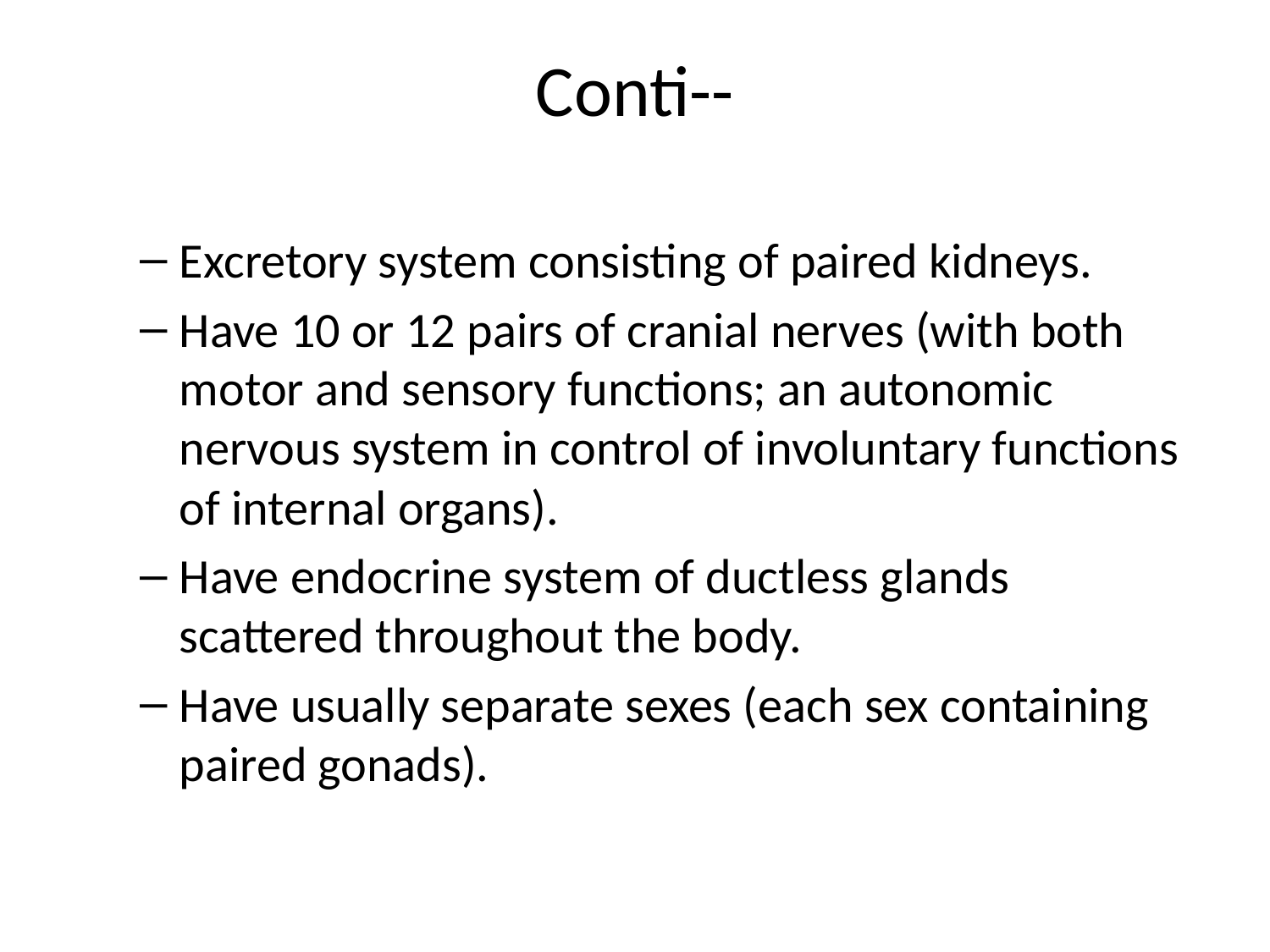

# Conti--
Excretory system consisting of paired kidneys.
Have 10 or 12 pairs of cranial nerves (with both motor and sensory functions; an autonomic nervous system in control of involuntary functions of internal organs).
Have endocrine system of ductless glands scattered throughout the body.
Have usually separate sexes (each sex containing paired gonads).